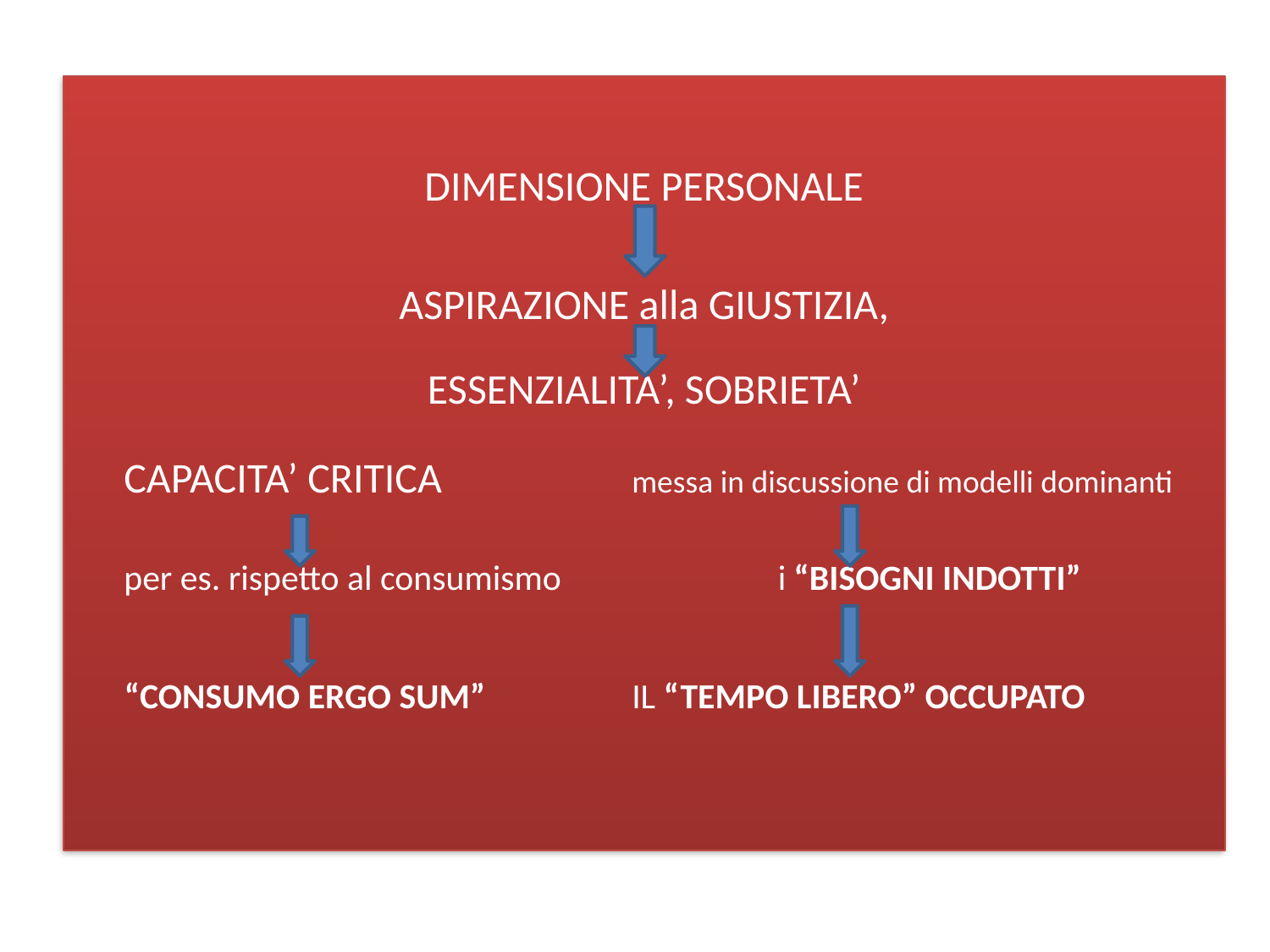

DIMENSIONE PERSONALE

ASPIRAZIONE alla GIUSTIZIA,

ESSENZIALITA’, SOBRIETA’

	CAPACITA’ CRITICA 		messa in discussione di modelli dominanti
	per es. rispetto al consumismo		  i “BISOGNI INDOTTI”

      “CONSUMO ERGO SUM”		IL “TEMPO LIBERO” OCCUPATO